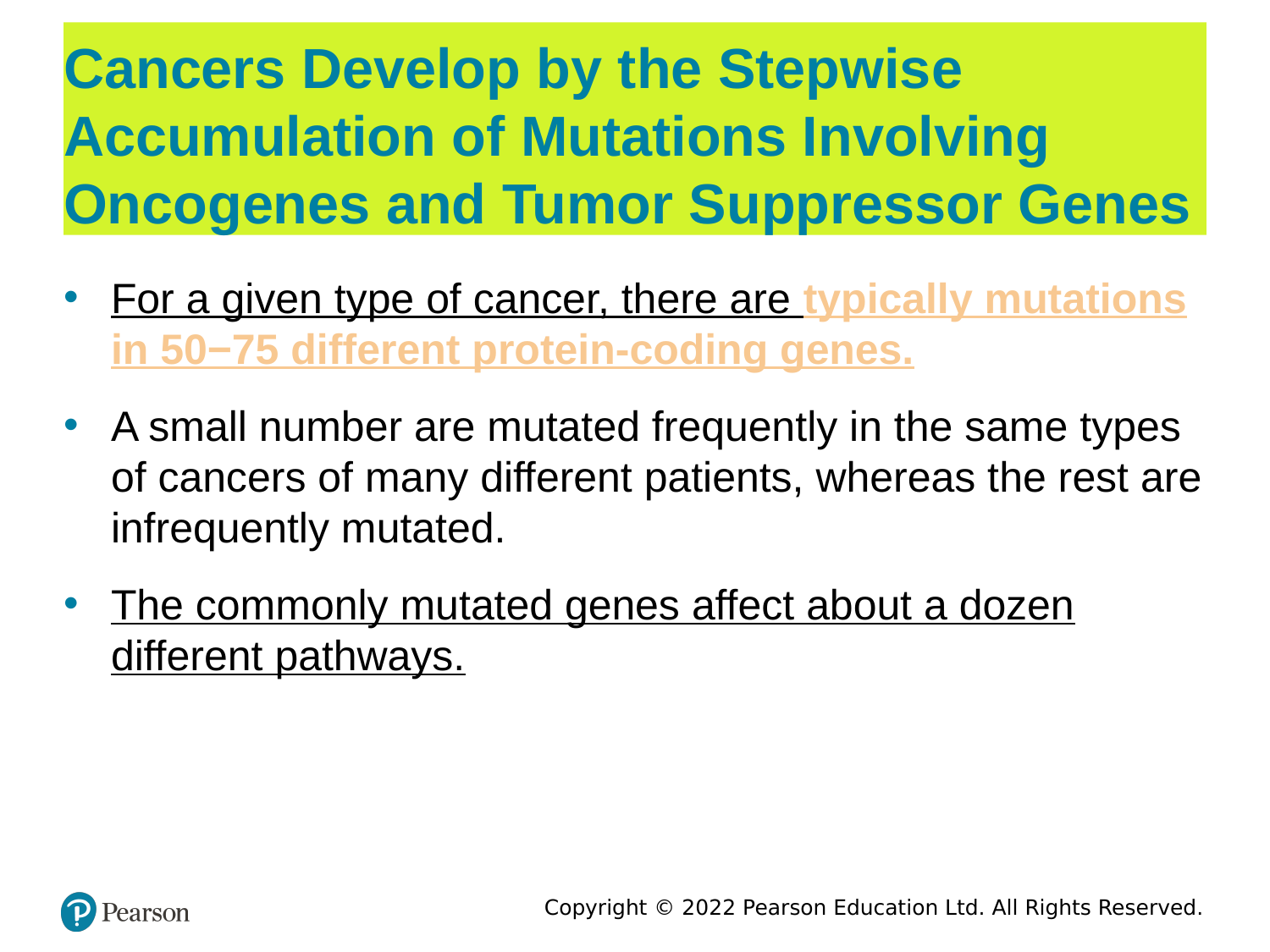

# Cancers Develop by the Stepwise Accumulation of Mutations Involving Oncogenes and Tumor Suppressor Genes
For a given type of cancer, there are typically mutations in 50−75 different protein-coding genes.
A small number are mutated frequently in the same types of cancers of many different patients, whereas the rest are infrequently mutated.
The commonly mutated genes affect about a dozen different pathways.